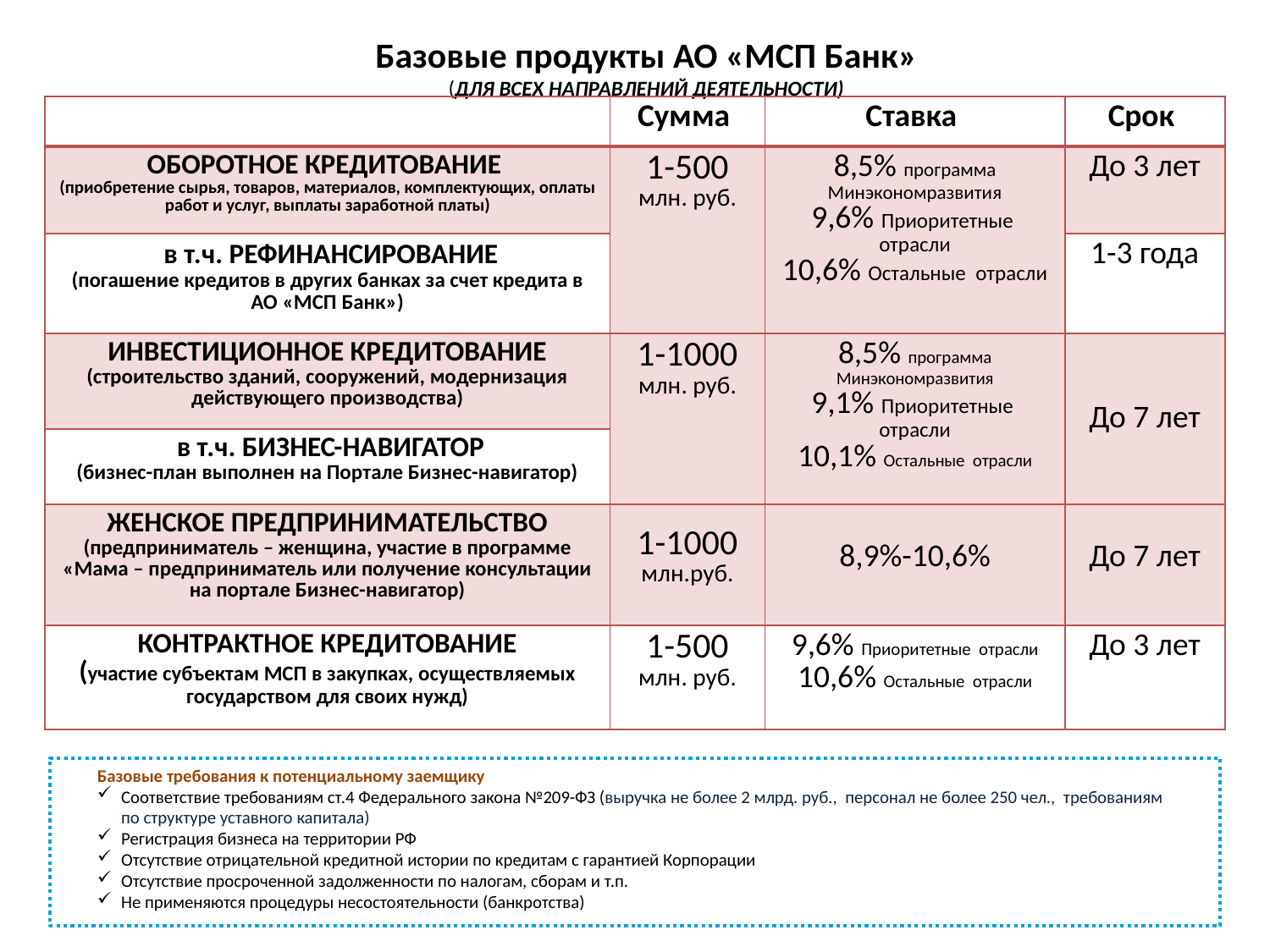

Базовые продукты АО «МСП Банк»
(ДЛЯ ВСЕХ НАПРАВЛЕНИЙ ДЕЯТЕЛЬНОСТИ)
#
|  | Сумма | Ставка | Срок |
| --- | --- | --- | --- |
| ОБОРОТНОЕ КРЕДИТОВАНИЕ (приобретение сырья, товаров, материалов, комплектующих, оплаты работ и услуг, выплаты заработной платы) | 1-500 млн. руб. | 8,5% программа Минэкономразвития 9,6% Приоритетные отрасли 10,6% Остальные отрасли | До 3 лет |
| в т.ч. РЕФИНАНСИРОВАНИЕ (погашение кредитов в других банках за счет кредита в АО «МСП Банк») |  |  | 1-3 года |
| ИНВЕСТИЦИОННОЕ КРЕДИТОВАНИЕ (строительство зданий, сооружений, модернизация действующего производства) | 1-1000 млн. руб. | 8,5% программа Минэкономразвития 9,1% Приоритетные отрасли 10,1% Остальные отрасли | До 7 лет |
| в т.ч. БИЗНЕС-НАВИГАТОР (бизнес-план выполнен на Портале Бизнес-навигатор) |  |  |  |
| ЖЕНСКОЕ ПРЕДПРИНИМАТЕЛЬСТВО (предприниматель – женщина, участие в программе «Мама – предприниматель или получение консультации на портале Бизнес-навигатор) | 1-1000 млн.руб. | 8,9%-10,6% | До 7 лет |
| КОНТРАКТНОЕ КРЕДИТОВАНИЕ (участие субъектам МСП в закупках, осуществляемых государством для своих нужд) | 1-500 млн. руб. | 9,6% Приоритетные отрасли 10,6% Остальные отрасли | До 3 лет |

Базовые требования к потенциальному заемщику
Соответствие требованиям ст.4 Федерального закона №209-ФЗ (выручка не более 2 млрд. руб.,  персонал не более 250 чел.,  требованиям по структуре уставного капитала)
Регистрация бизнеса на территории РФ
Отсутствие отрицательной кредитной истории по кредитам с гарантией Корпорации
Отсутствие просроченной задолженности по налогам, сборам и т.п.
Не применяются процедуры несостоятельности (банкротства)